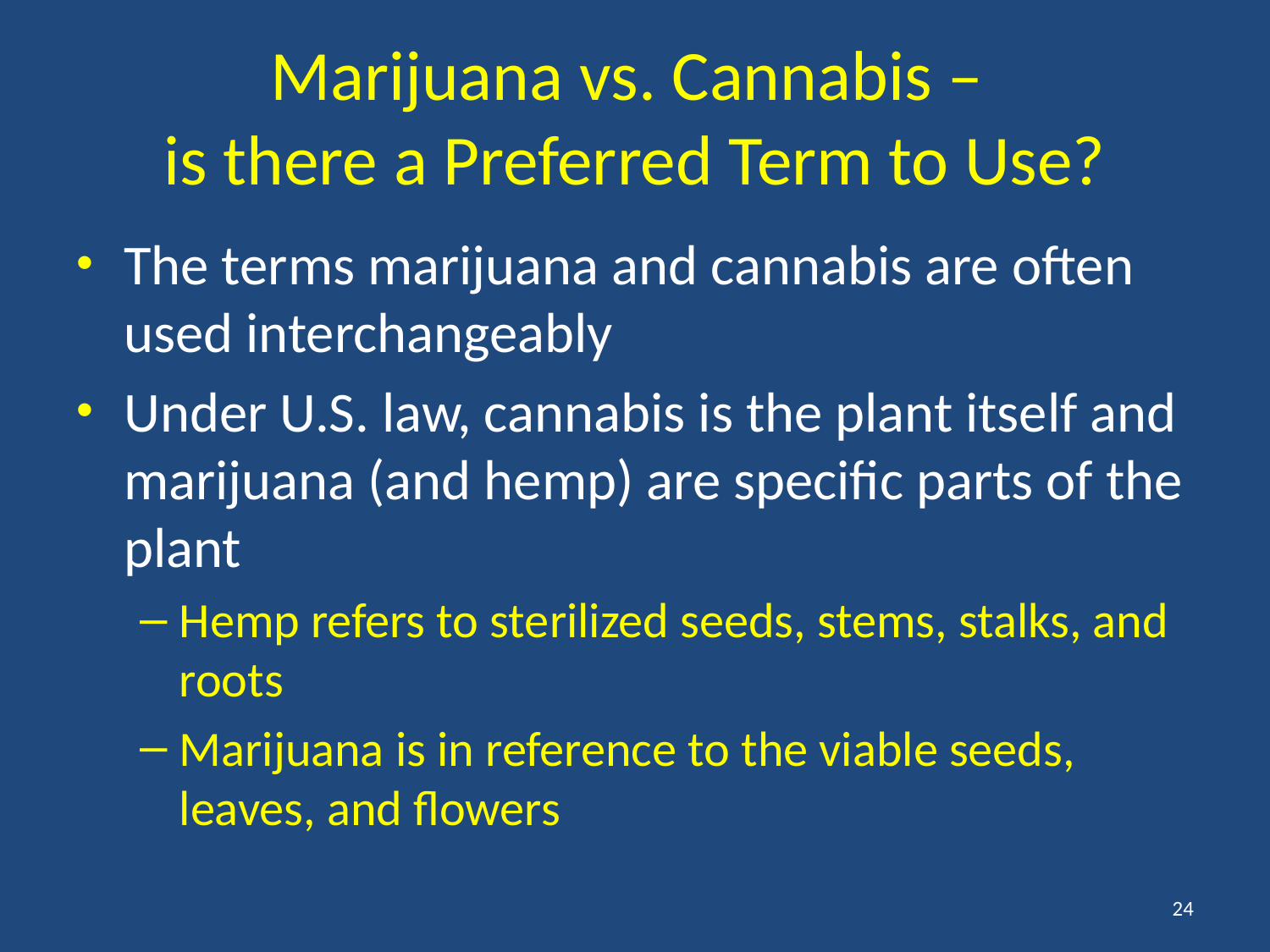

# Marijuana vs. Cannabis – is there a Preferred Term to Use?
The terms marijuana and cannabis are often used interchangeably
Under U.S. law, cannabis is the plant itself and marijuana (and hemp) are specific parts of the plant
Hemp refers to sterilized seeds, stems, stalks, and roots
Marijuana is in reference to the viable seeds, leaves, and flowers
24